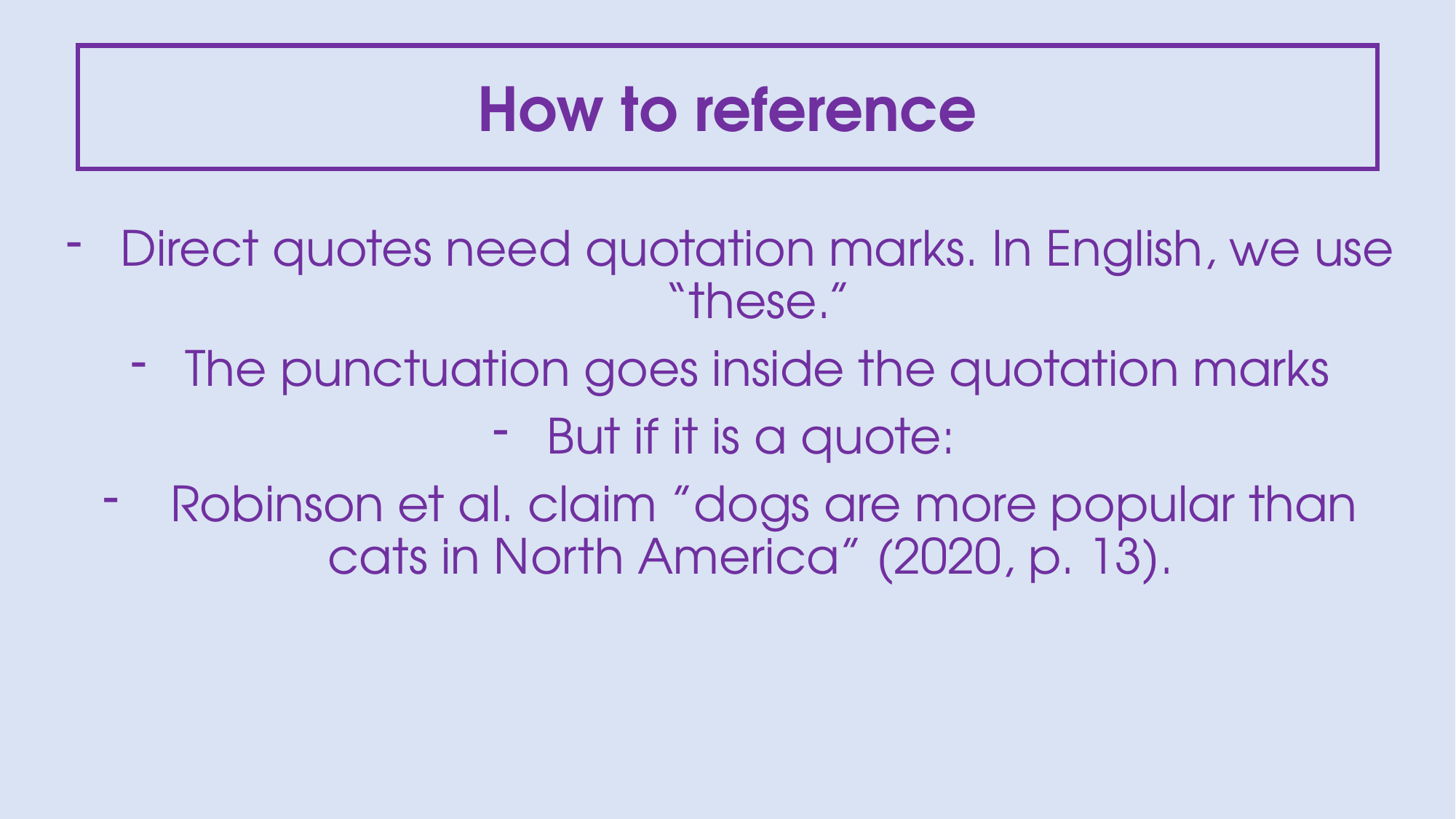

How to reference
Direct quotes need quotation marks. In English, we use “these.”
The punctuation goes inside the quotation marks
But if it is a quote:
 Robinson et al. claim ”dogs are more popular than cats in North America” (2020, p. 13).